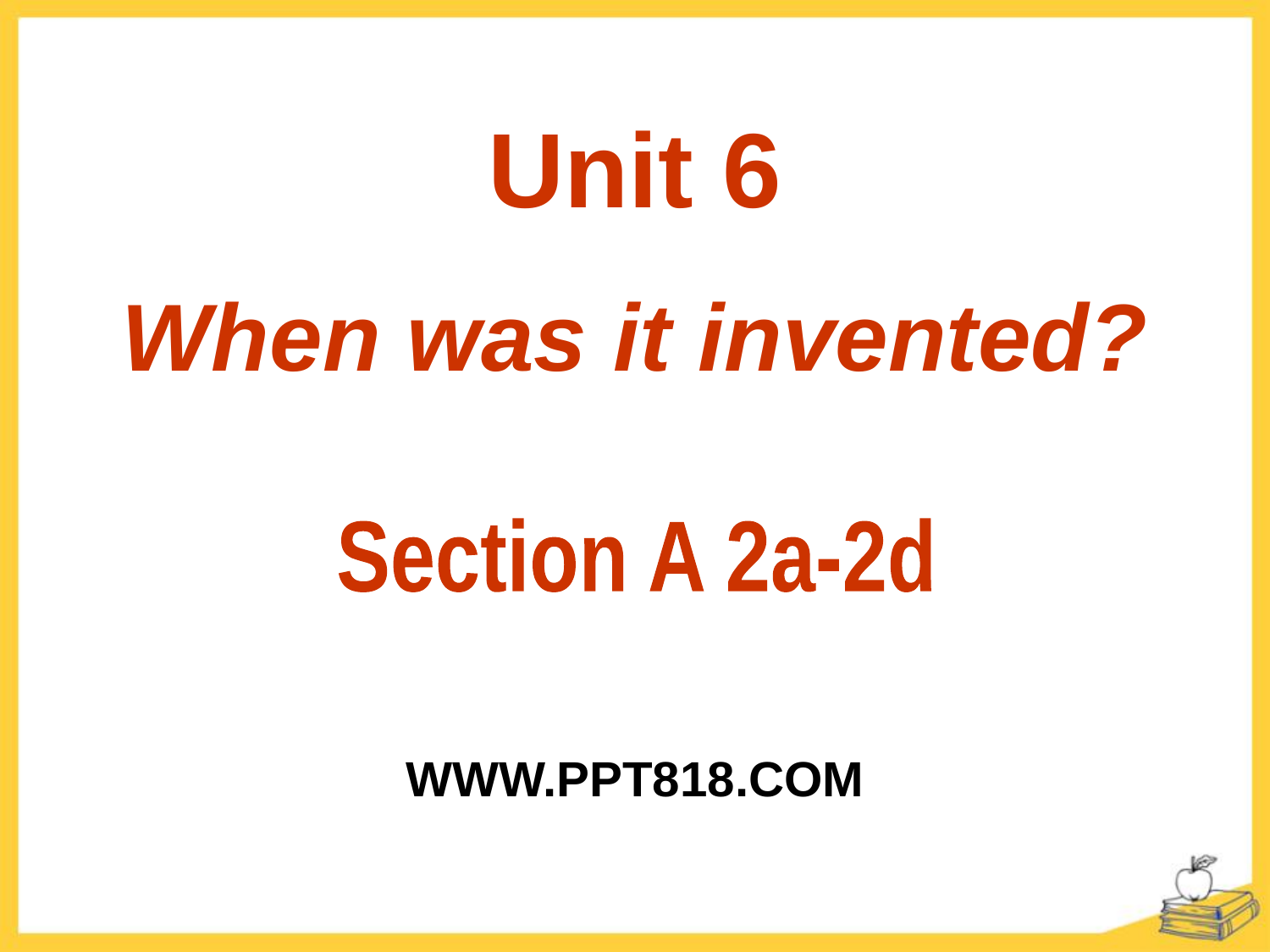

Unit 6
When was it invented?
Section A 2a-2d
WWW.PPT818.COM